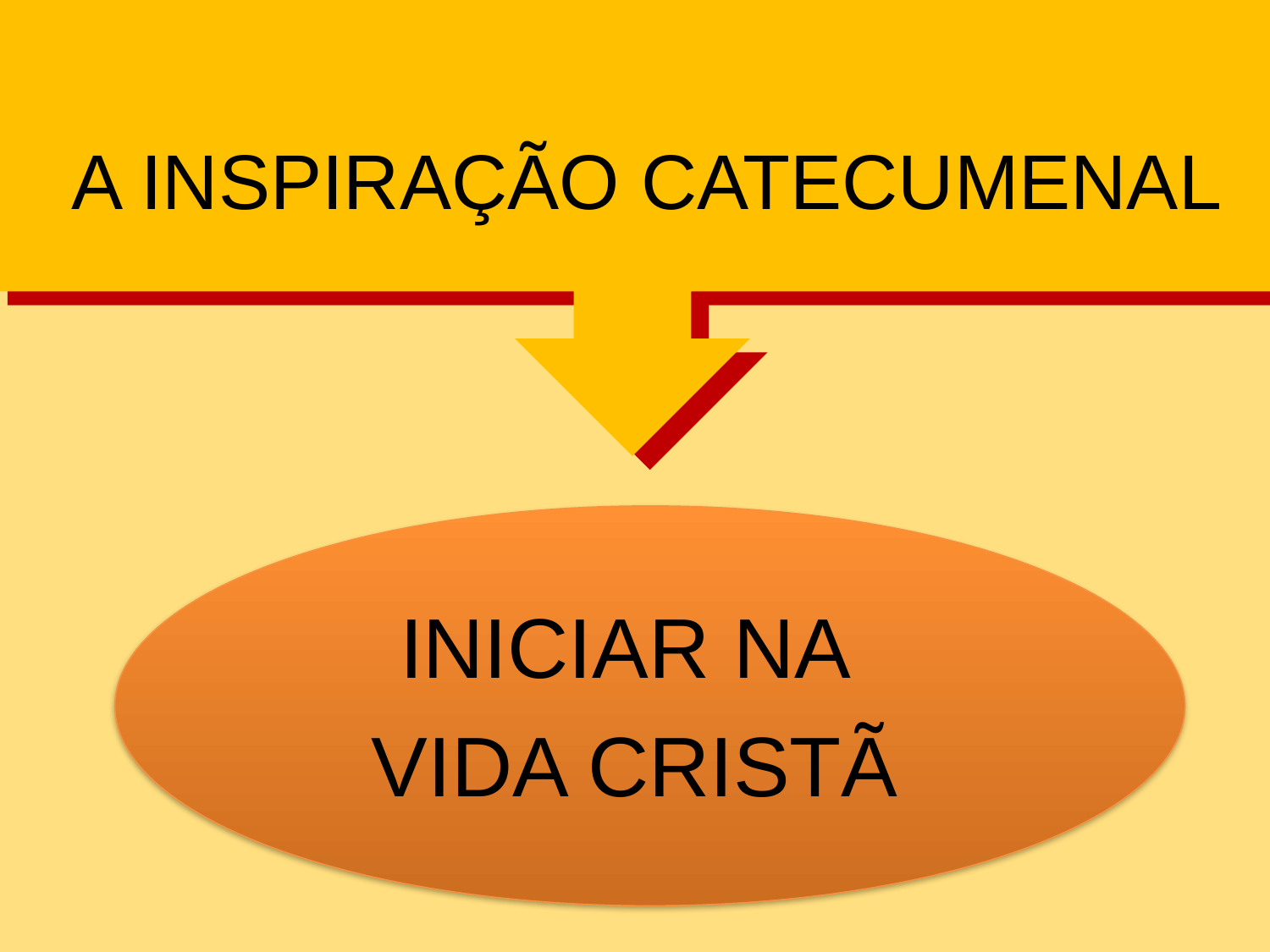

# A INSPIRAÇÃO CATECUMENAL

INICIAR NA
VIDA CRISTÃ